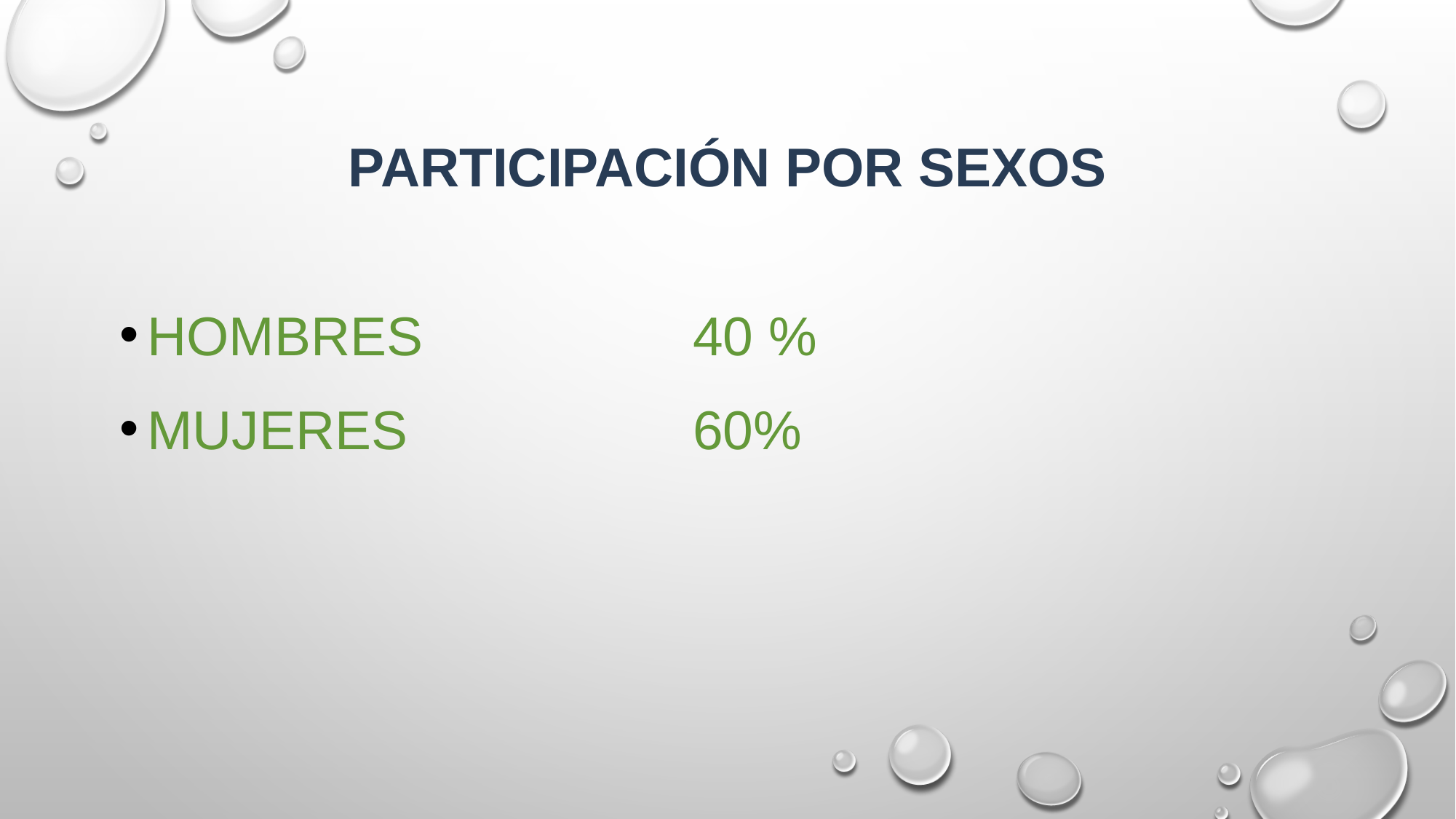

# Participación por sexos
Hombres			40 %
Mujeres			60%